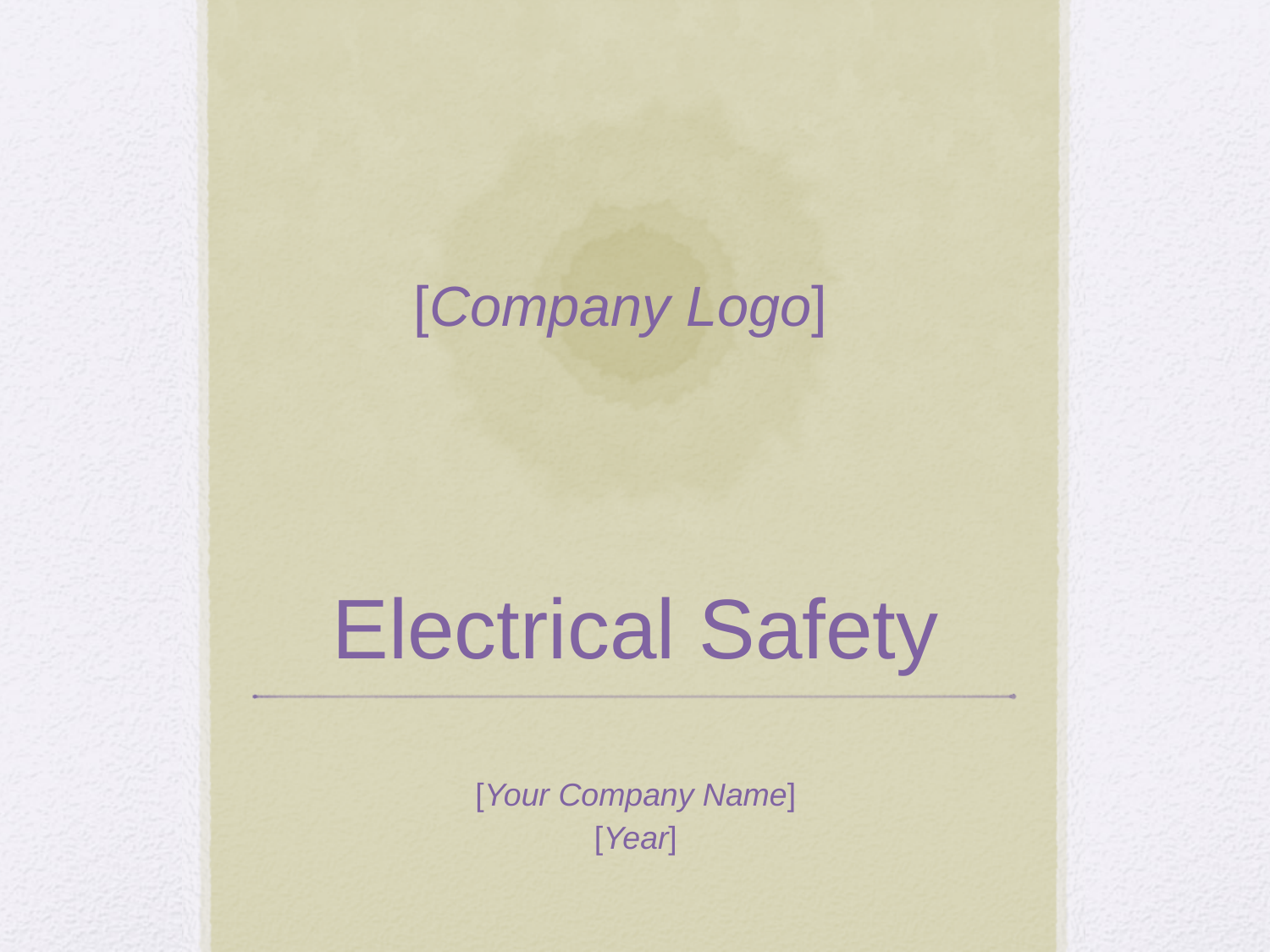

[Company Logo]
# Electrical Safety
[Your Company Name]
[Year]